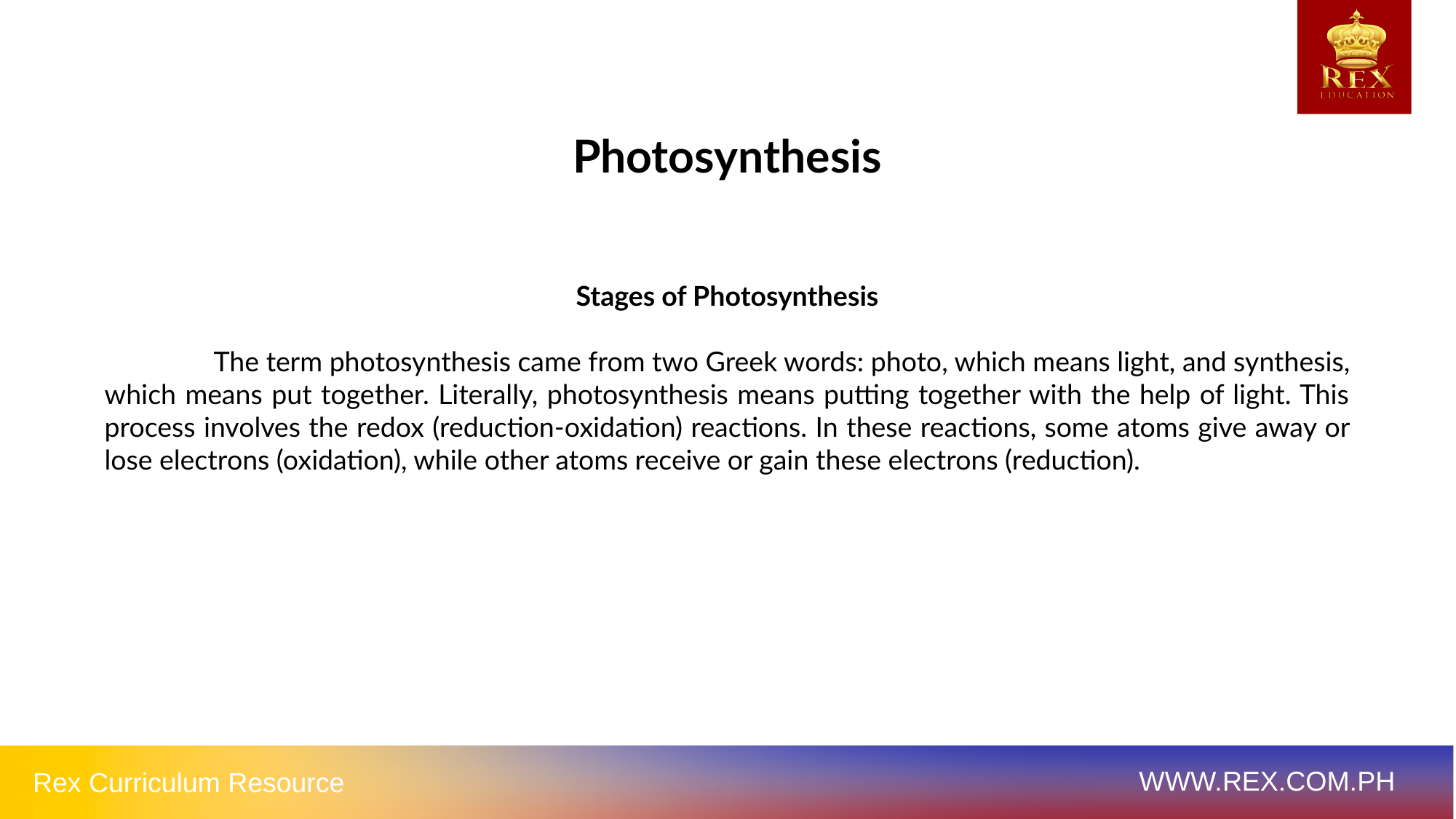

Photosynthesis
Stages of Photosynthesis

	The term photosynthesis came from two Greek words: photo, which means light, and synthesis, which means put together. Literally, photosynthesis means putting together with the help of light. This process involves the redox (reduction-oxidation) reactions. In these reactions, some atoms give away or lose electrons (oxidation), while other atoms receive or gain these electrons (reduction).